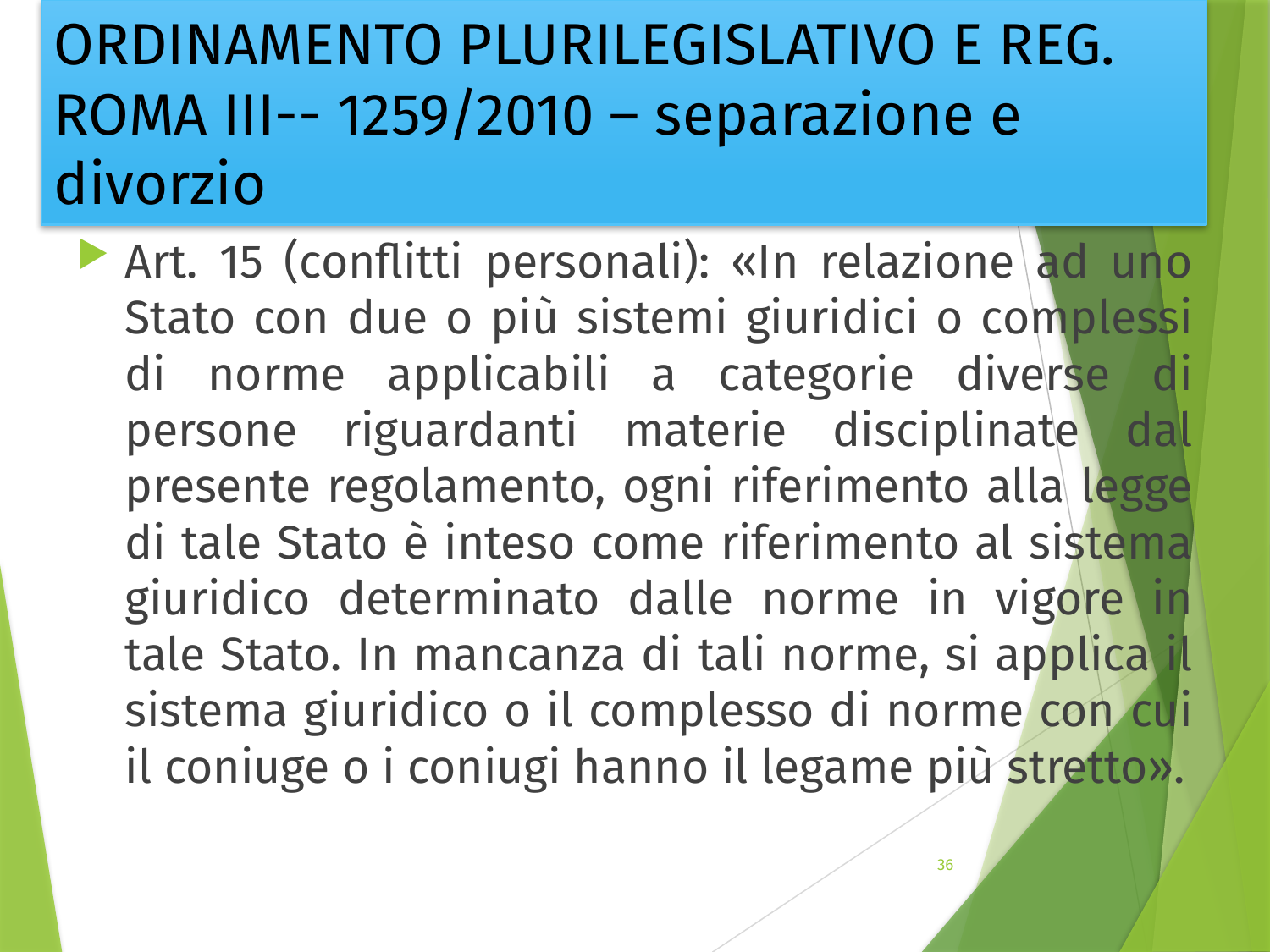

# ORDINAMENTO PLURILEGISLATIVO E REG. ROMA III-- 1259/2010 – separazione e divorzio
Art. 15 (conflitti personali): «In relazione ad uno Stato con due o più sistemi giuridici o complessi di norme applicabili a categorie diverse di persone riguardanti materie disciplinate dal presente regolamento, ogni riferimento alla legge di tale Stato è inteso come riferimento al sistema giuridico determinato dalle norme in vigore in tale Stato. In mancanza di tali norme, si applica il sistema giuridico o il complesso di norme con cui il coniuge o i coniugi hanno il legame più stretto».
36